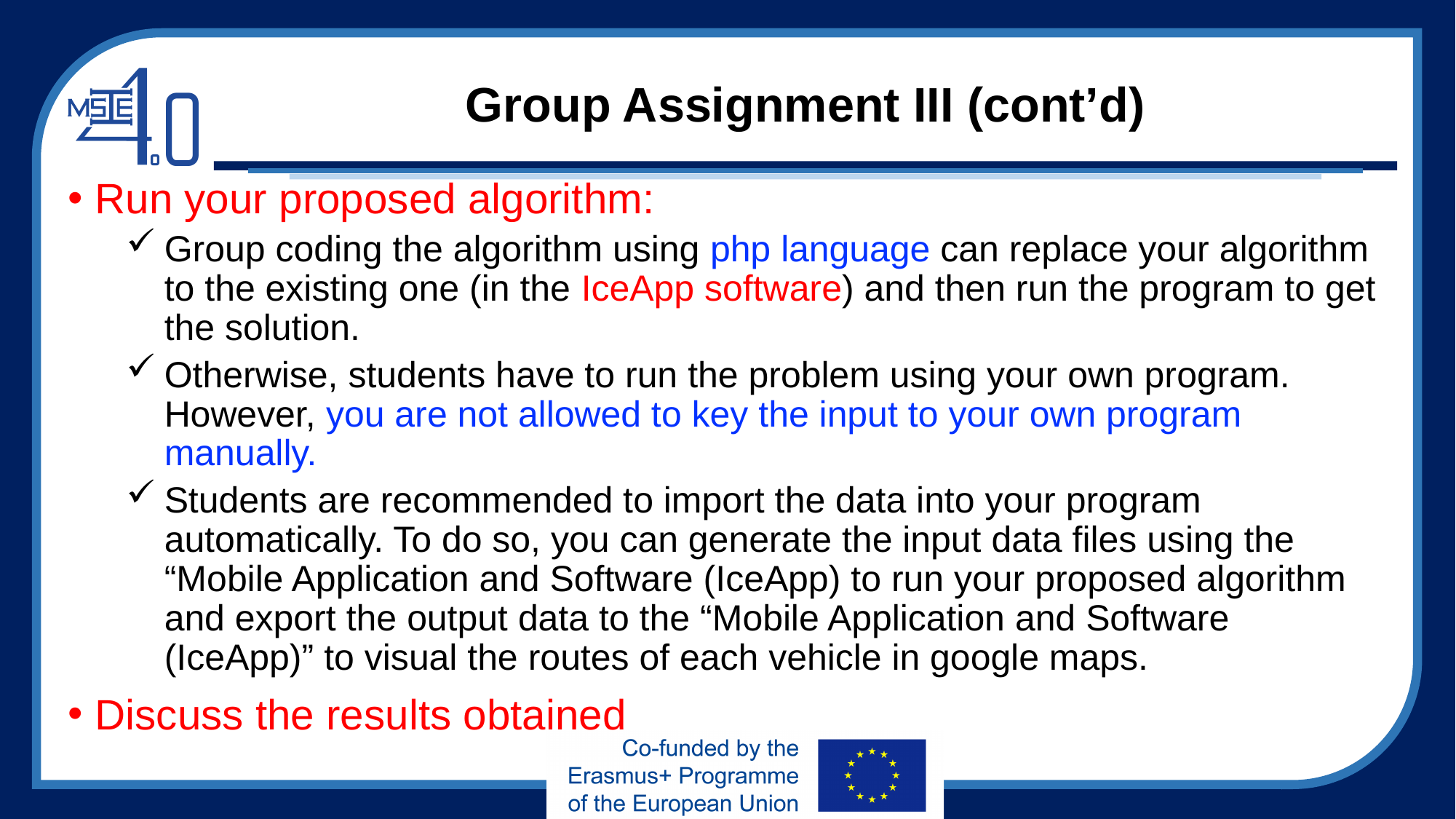

# Group Assignment III (cont’d)
Run your proposed algorithm:
Group coding the algorithm using php language can replace your algorithm to the existing one (in the IceApp software) and then run the program to get the solution.
Otherwise, students have to run the problem using your own program. However, you are not allowed to key the input to your own program manually.
Students are recommended to import the data into your program automatically. To do so, you can generate the input data files using the “Mobile Application and Software (IceApp) to run your proposed algorithm and export the output data to the “Mobile Application and Software (IceApp)” to visual the routes of each vehicle in google maps.
Discuss the results obtained